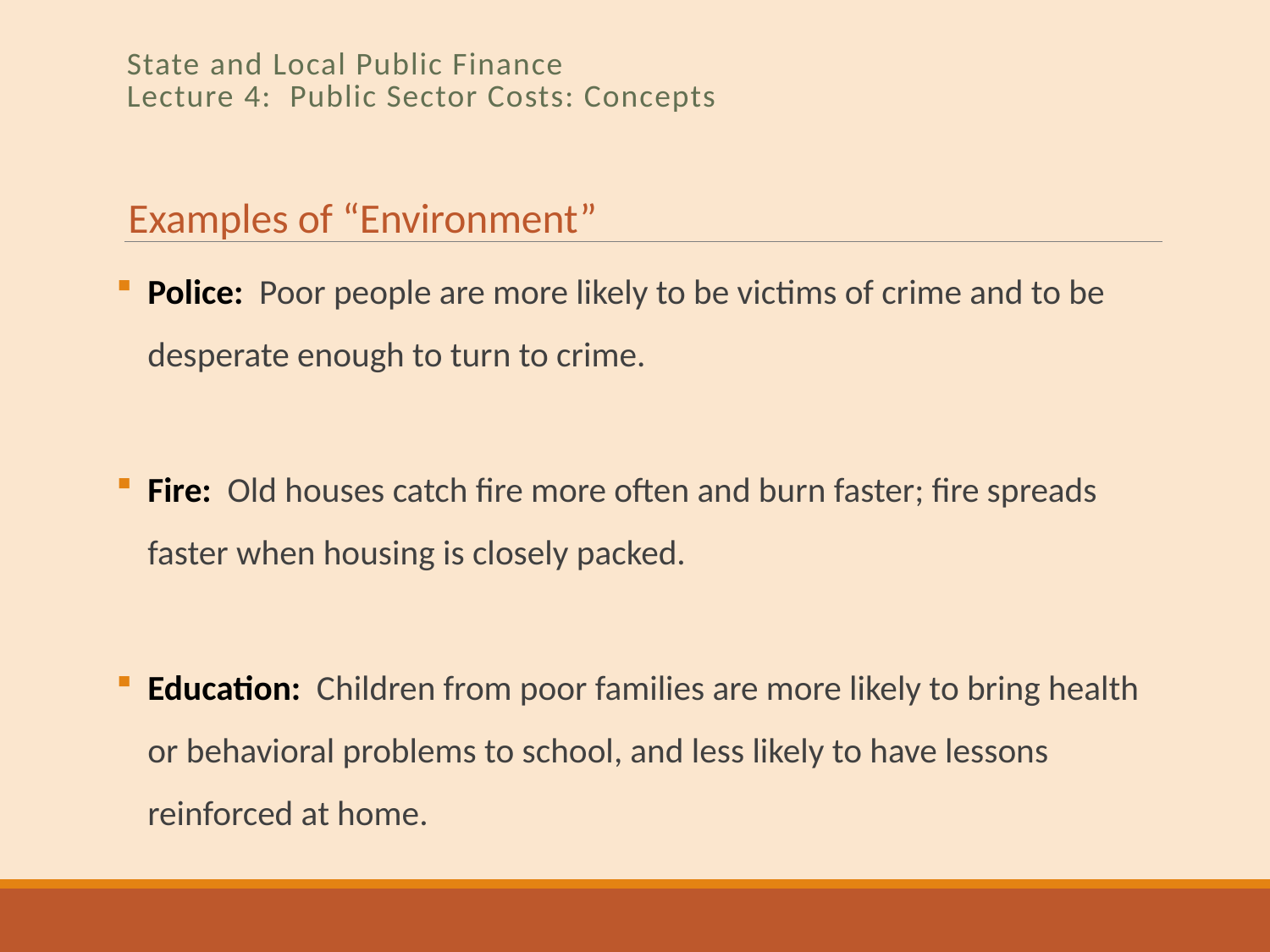

State and Local Public Finance
Lecture 4:  Public Sector Costs: Concepts
Examples of “Environment”
Police:  Poor people are more likely to be victims of crime and to be desperate enough to turn to crime.

Fire:  Old houses catch fire more often and burn faster; fire spreads faster when housing is closely packed.

Education:  Children from poor families are more likely to bring health or behavioral problems to school, and less likely to have lessons reinforced at home.